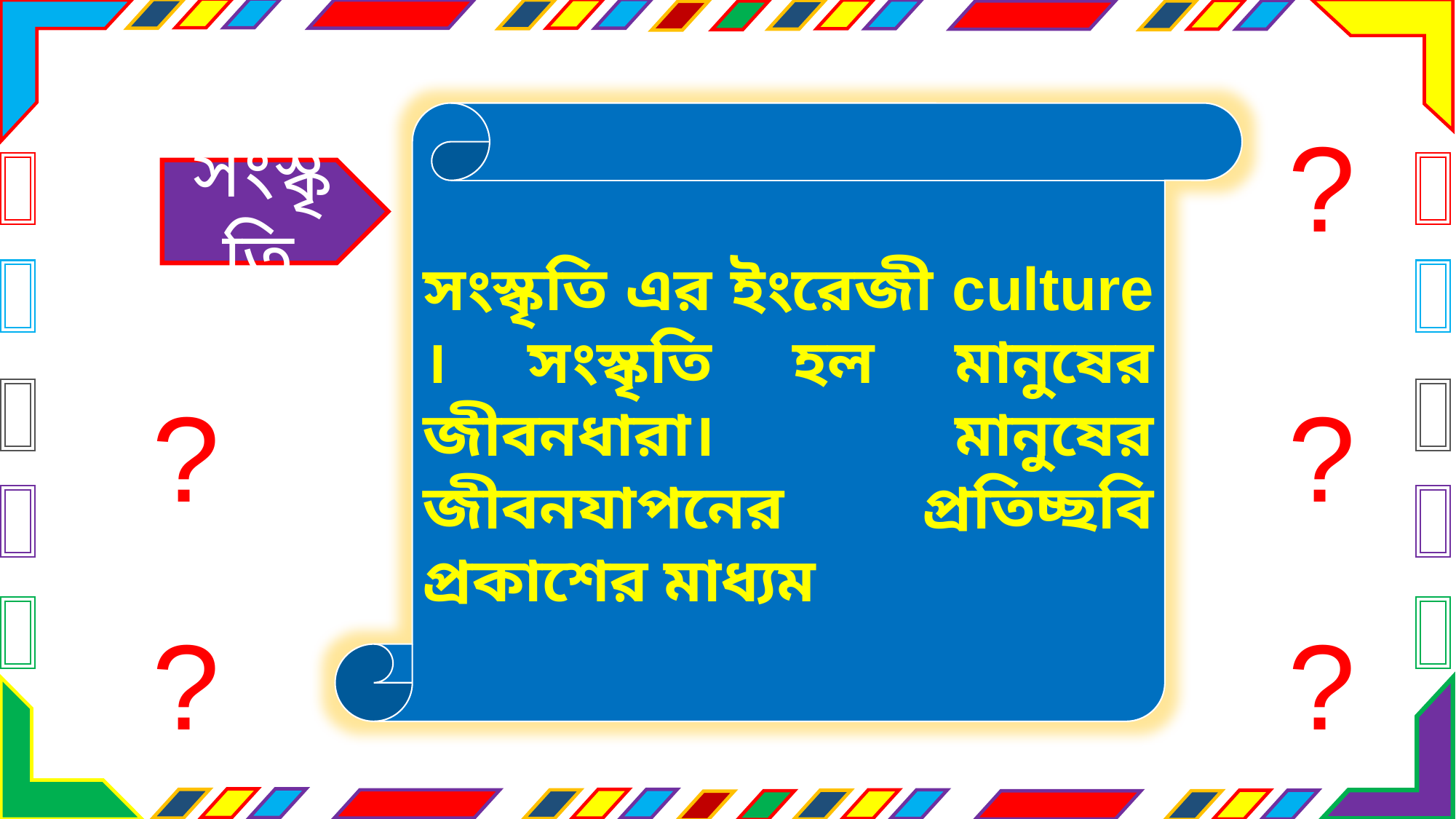

সংস্কৃতি এর ইংরেজী culture । সংস্কৃতি হল মানুষের জীবনধারা। মানুষের জীবনযাপনের প্রতিচ্ছবি প্রকাশের মাধ্যম
?
সংস্কৃতি
?
?
?
?